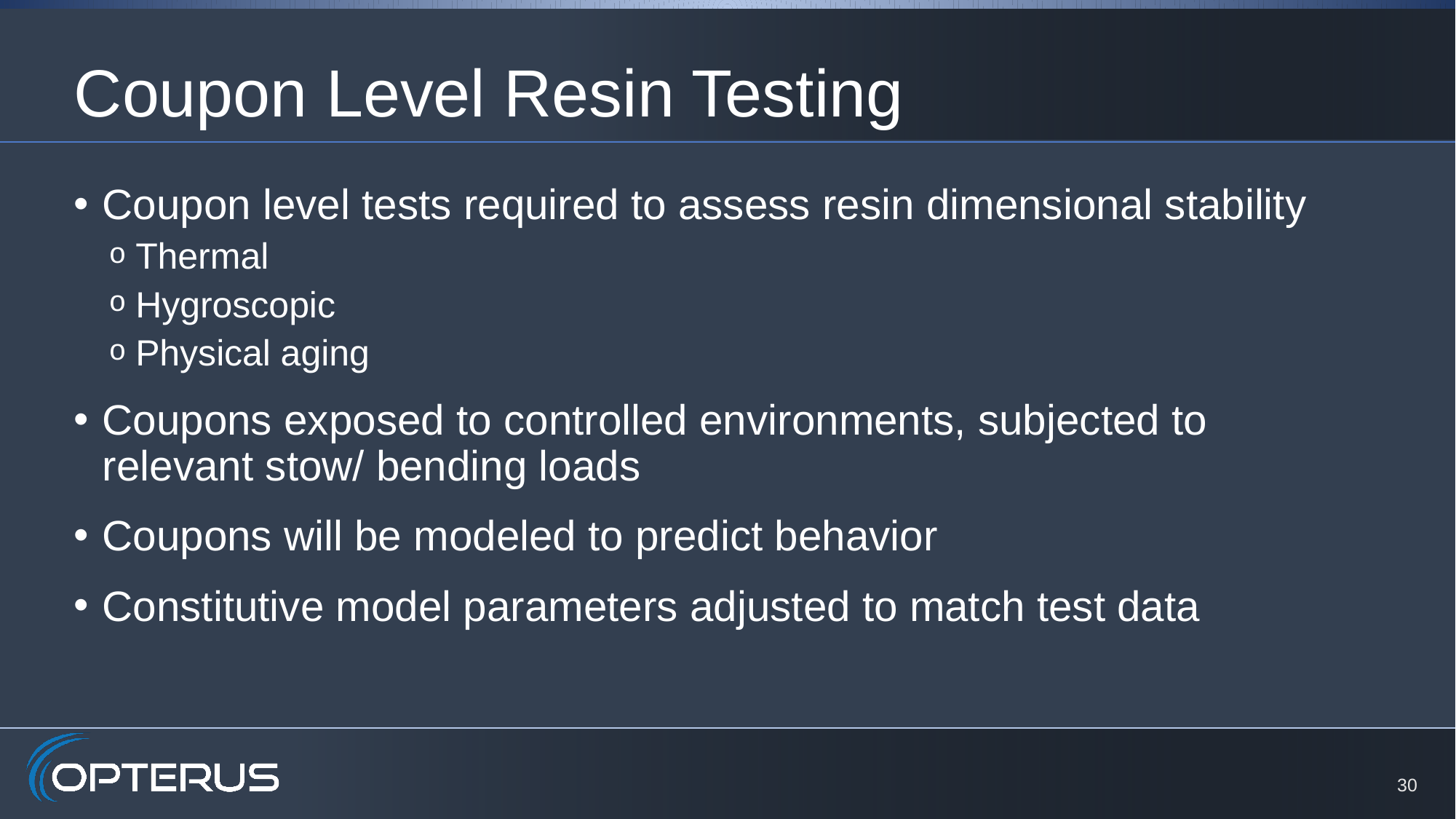

# Coupon Level Resin Testing
Coupon level tests required to assess resin dimensional stability
Thermal
Hygroscopic
Physical aging
Coupons exposed to controlled environments, subjected to relevant stow/ bending loads
Coupons will be modeled to predict behavior
Constitutive model parameters adjusted to match test data
30